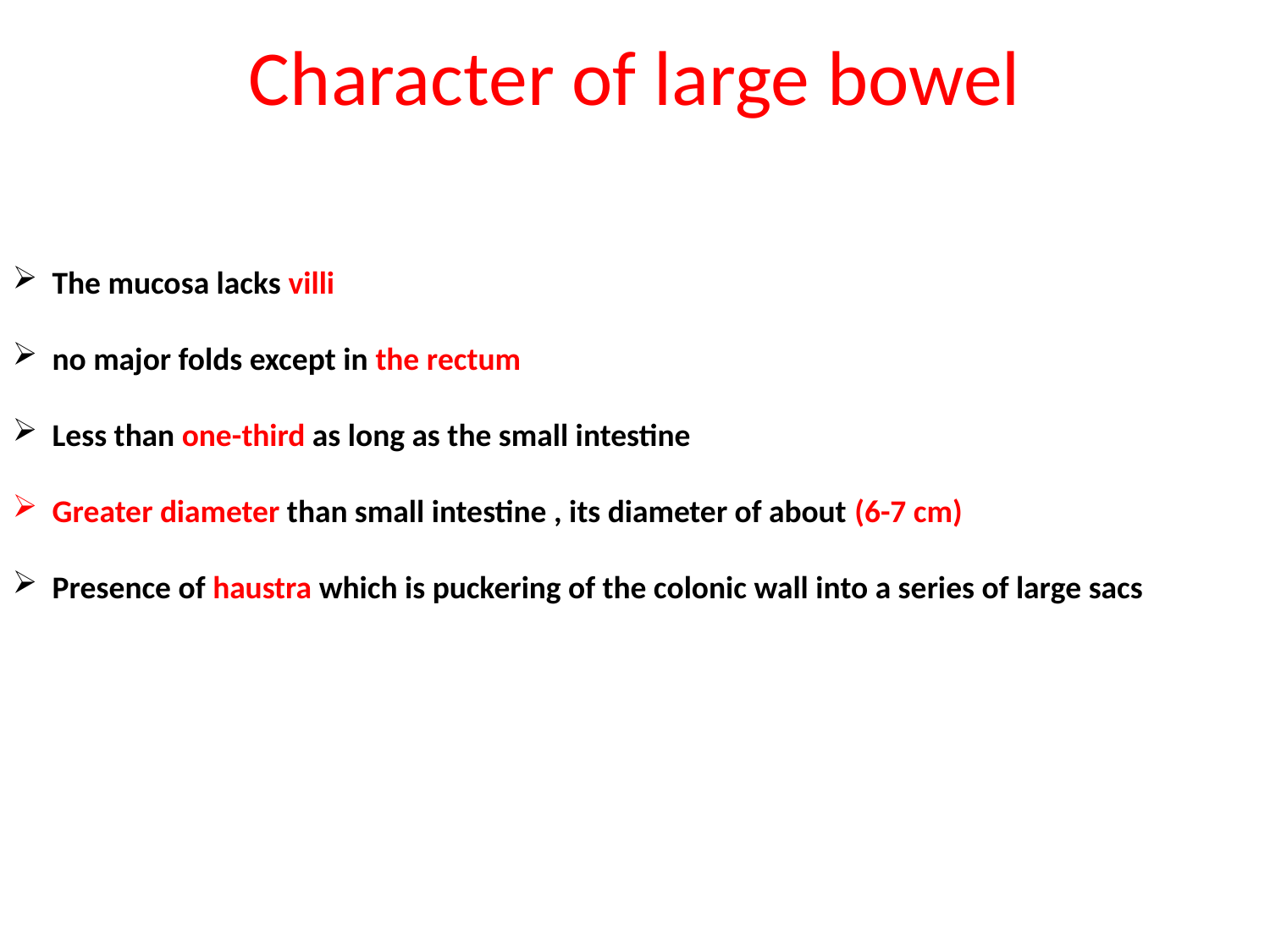

# Character of large bowel

The mucosa lacks villi

no major folds except in the rectum

Less than one-third as long as the small intestine

Greater diameter than small intestine , its diameter of about (6-7 cm)

Presence of haustra which is puckering of the colonic wall into a series of large sacs